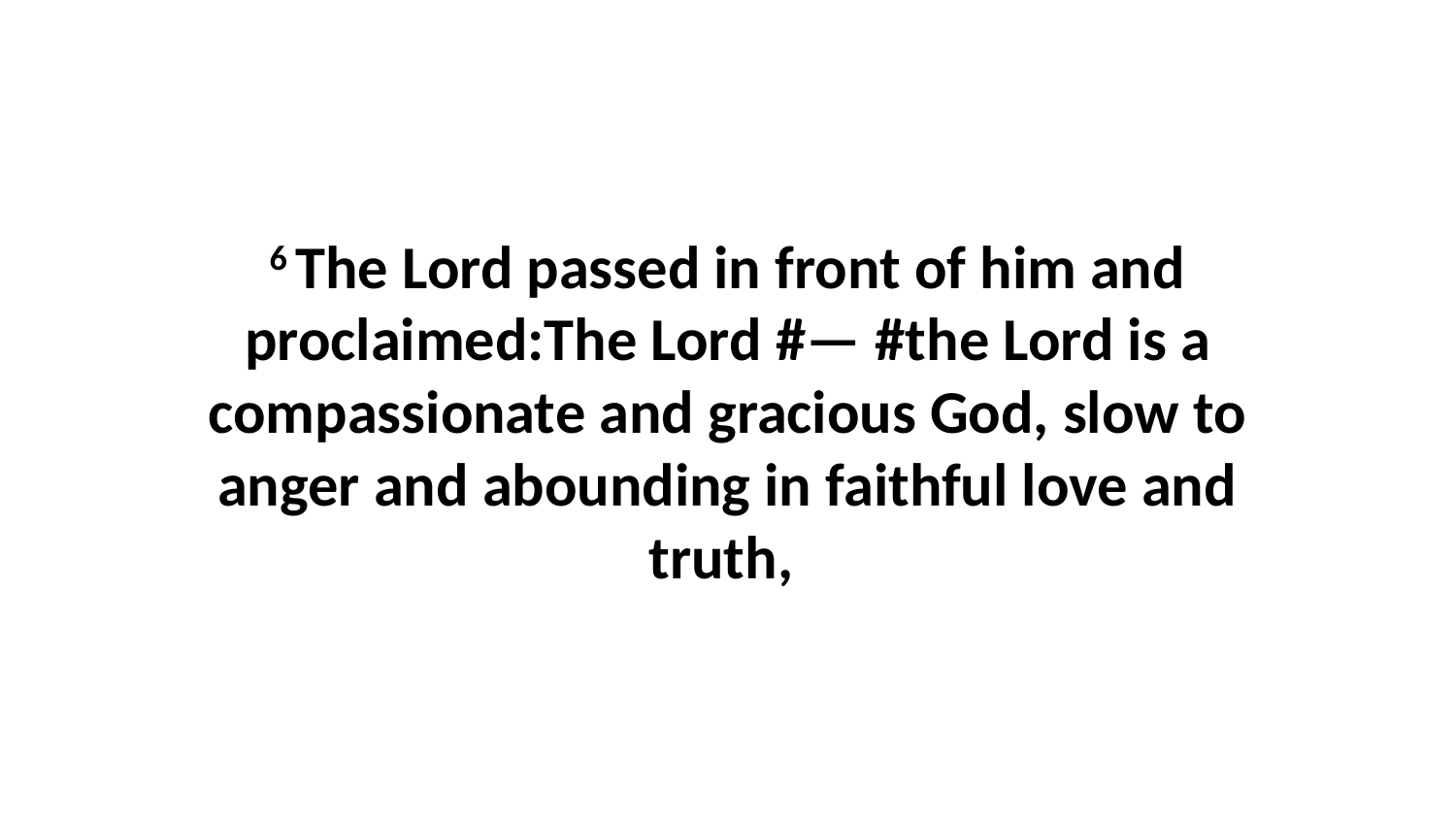

6 The Lord passed in front of him and proclaimed:The Lord #— #the Lord is a compassionate and gracious God, slow to anger and abounding in faithful love and truth,